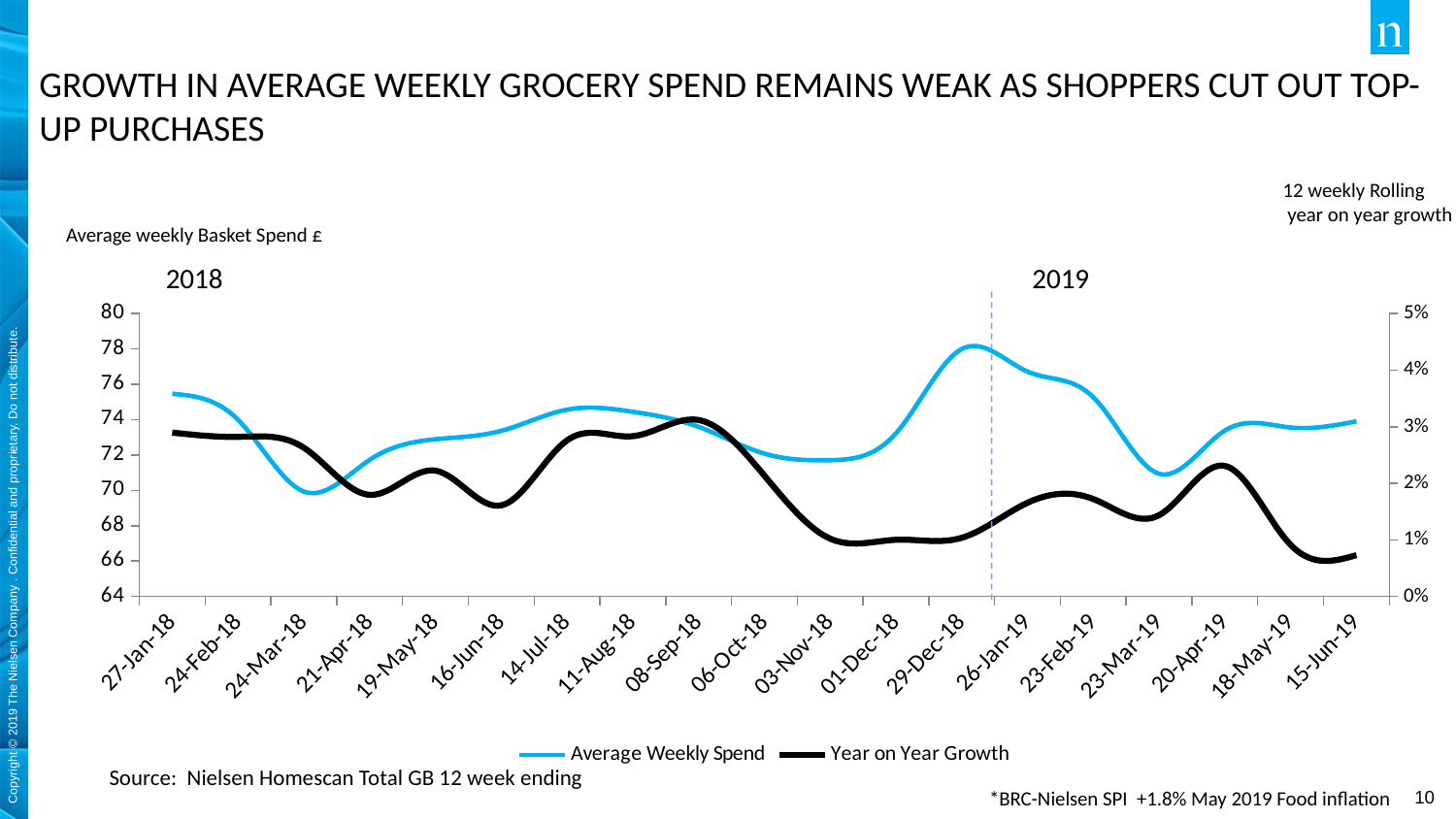

# GROWTH IN AVERAGE WEEKLY GROCERY SPEND REMAINS WEAK AS SHOPPERS CUT OUT TOP-UP PURCHASES
12 weekly Rolling
 year on year growth
Average weekly Basket Spend £
2019
2018

[unsupported chart]

Source:  Nielsen Homescan Total GB 12 week ending
*BRC-Nielsen SPI  +1.8% May 2019 Food inflation